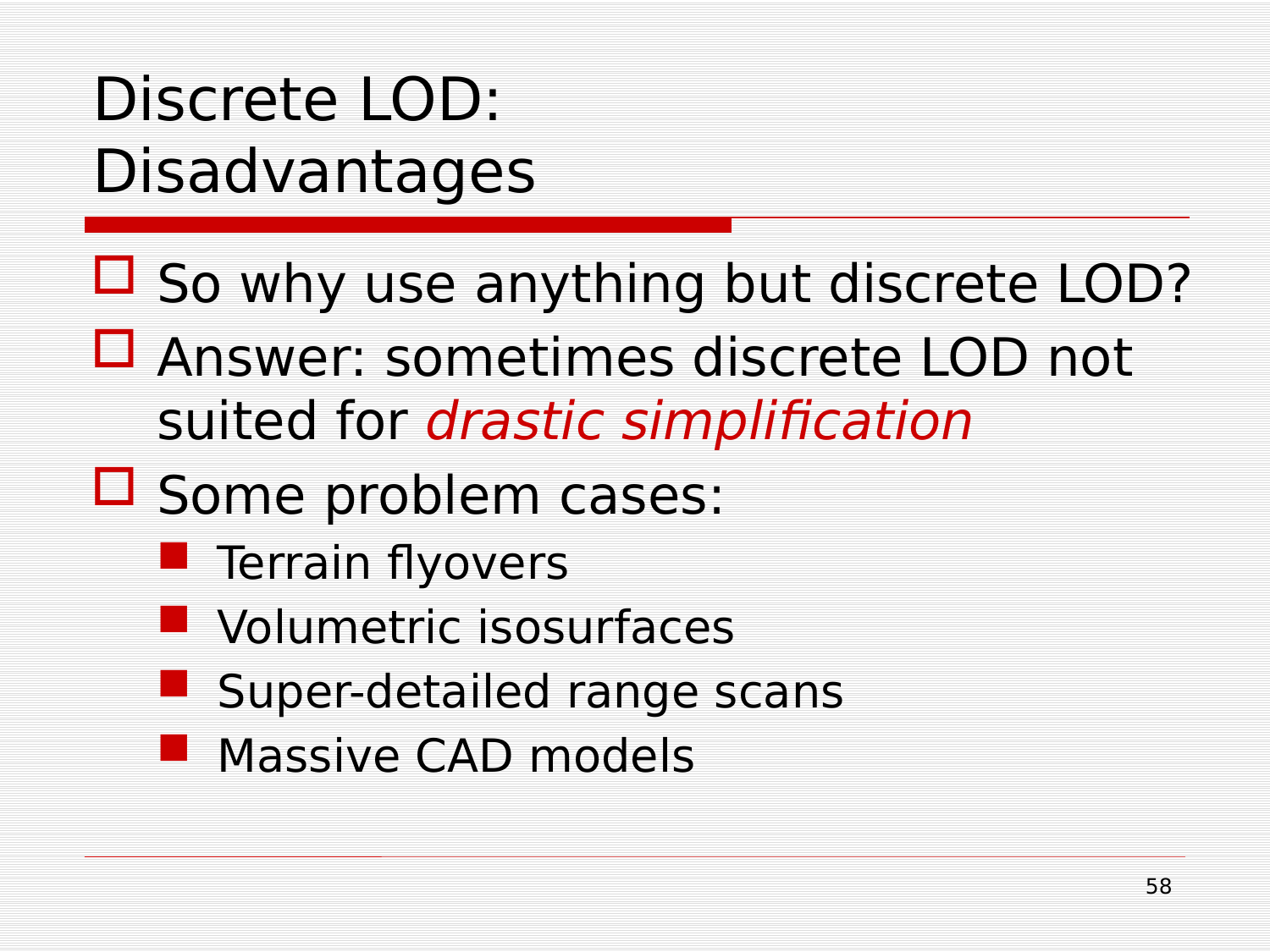

# Discrete LOD: Disadvantages
So why use anything but discrete LOD?
Answer: sometimes discrete LOD not suited for drastic simplification
Some problem cases:
Terrain flyovers
Volumetric isosurfaces
Super-detailed range scans
Massive CAD models
58